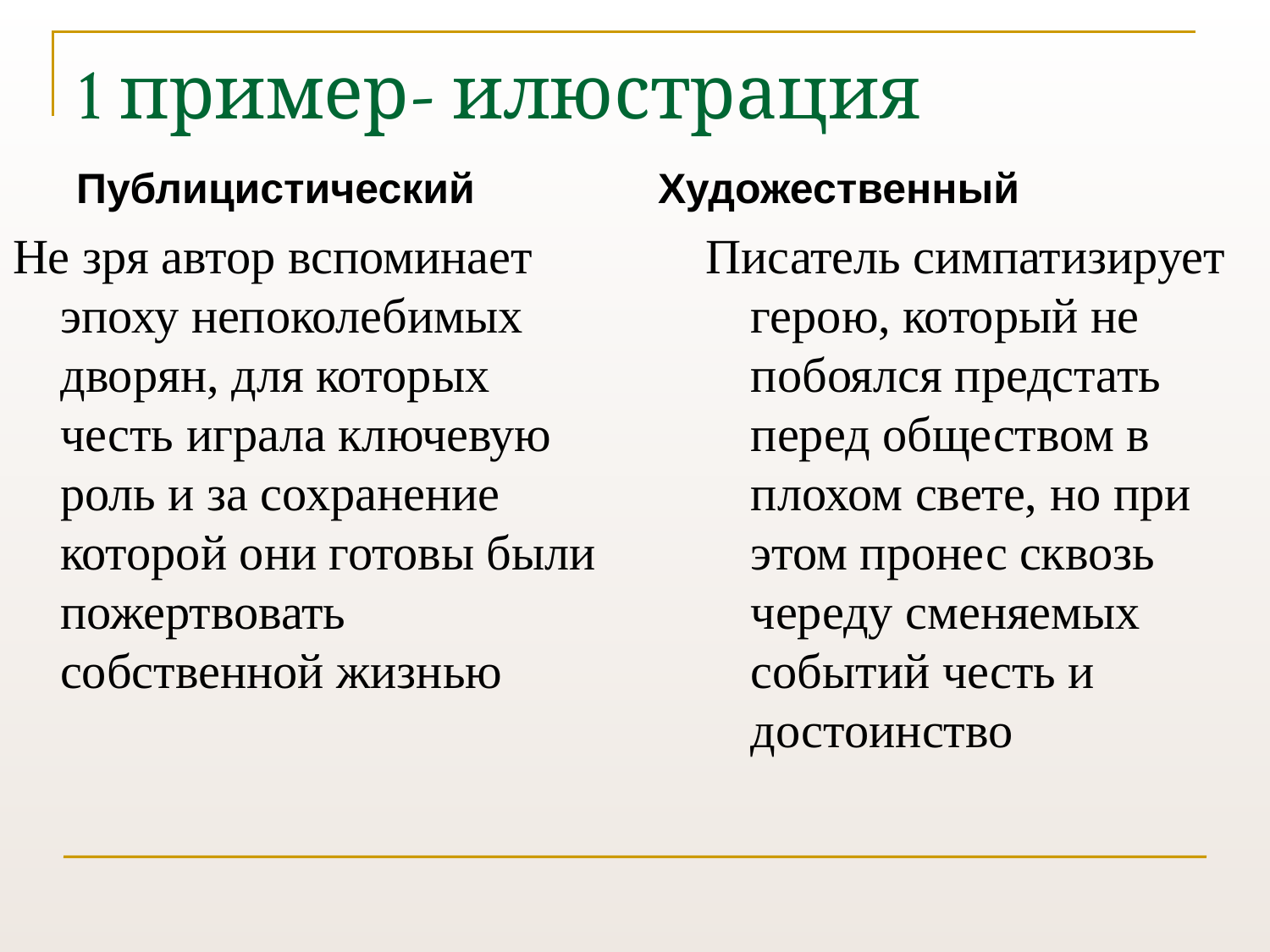

# 1 пример- илюстрация
Публицистический
Художественный
Не зря автор вспоминает эпоху непоколебимых дворян, для которых честь играла ключевую роль и за сохранение которой они готовы были пожертвовать собственной жизнью
Писатель симпатизирует герою, который не побоялся предстать перед обществом в плохом свете, но при этом пронес сквозь череду сменяемых событий честь и достоинство